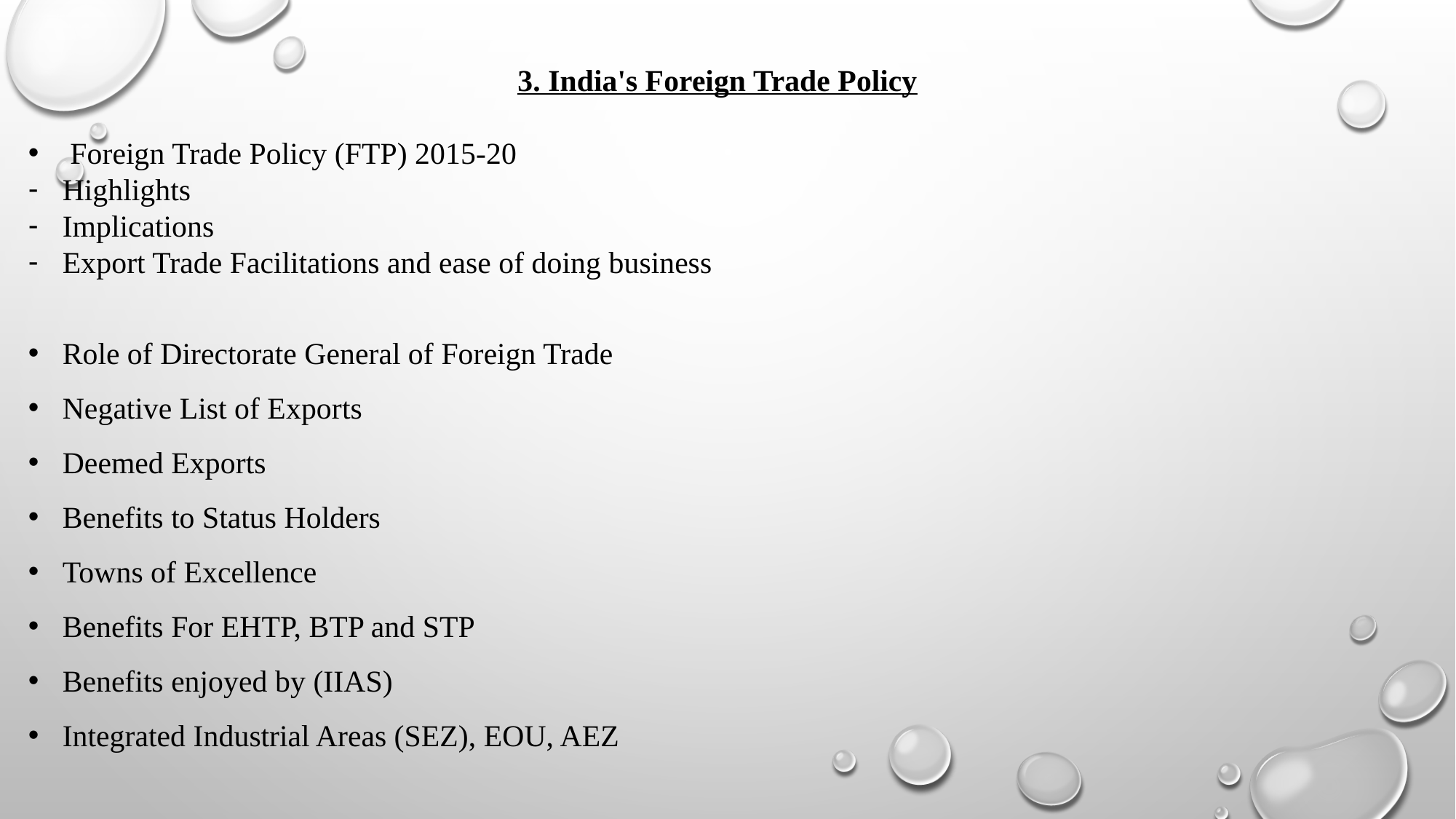

3. India's Foreign Trade Policy

 Foreign Trade Policy (FTP) 2015-20
Highlights
Implications
Export Trade Facilitations and ease of doing business

Role of Directorate General of Foreign Trade
Negative List of Exports
Deemed Exports
Benefits to Status Holders
Towns of Excellence
Benefits For EHTP, BTP and STP
Benefits enjoyed by (IIAS)
Integrated Industrial Areas (SEZ), EOU, AEZ